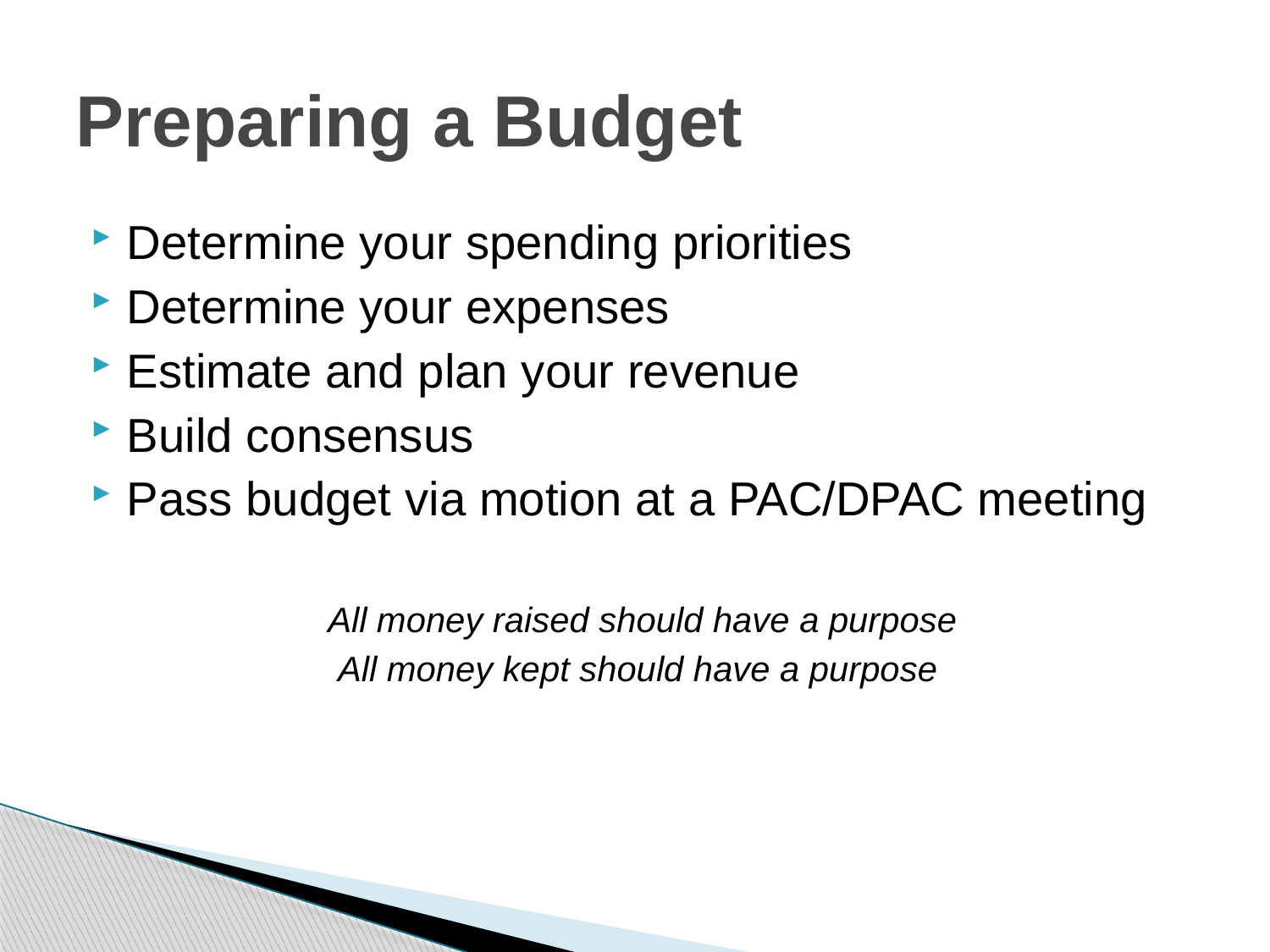

# Preparing a Budget
Determine your spending priorities
Determine your expenses
Estimate and plan your revenue
Build consensus
Pass budget via motion at a PAC/DPAC meeting

All money raised should have a purpose
All money kept should have a purpose